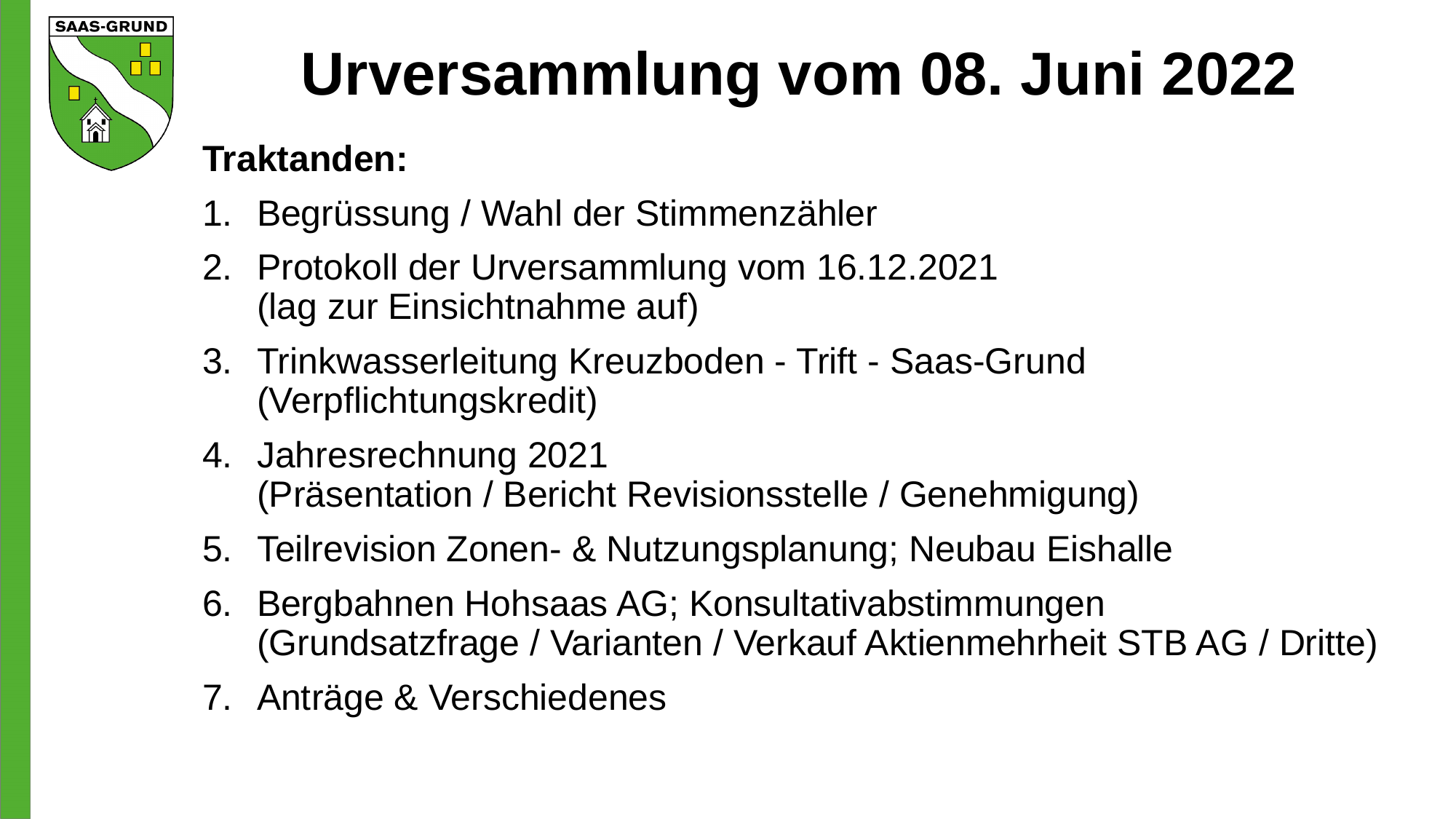

Urversammlung vom 08. Juni 2022
Traktanden:
Begrüssung / Wahl der Stimmenzähler
Protokoll der Urversammlung vom 16.12.2021
(lag zur Einsichtnahme auf)
Trinkwasserleitung Kreuzboden - Trift - Saas-Grund (Verpflichtungskredit)
Jahresrechnung 2021
(Präsentation / Bericht Revisionsstelle / Genehmigung)
Teilrevision Zonen- & Nutzungsplanung; Neubau Eishalle
Bergbahnen Hohsaas AG; Konsultativabstimmungen
(Grundsatzfrage / Varianten / Verkauf Aktienmehrheit STB AG / Dritte)
Anträge & Verschiedenes